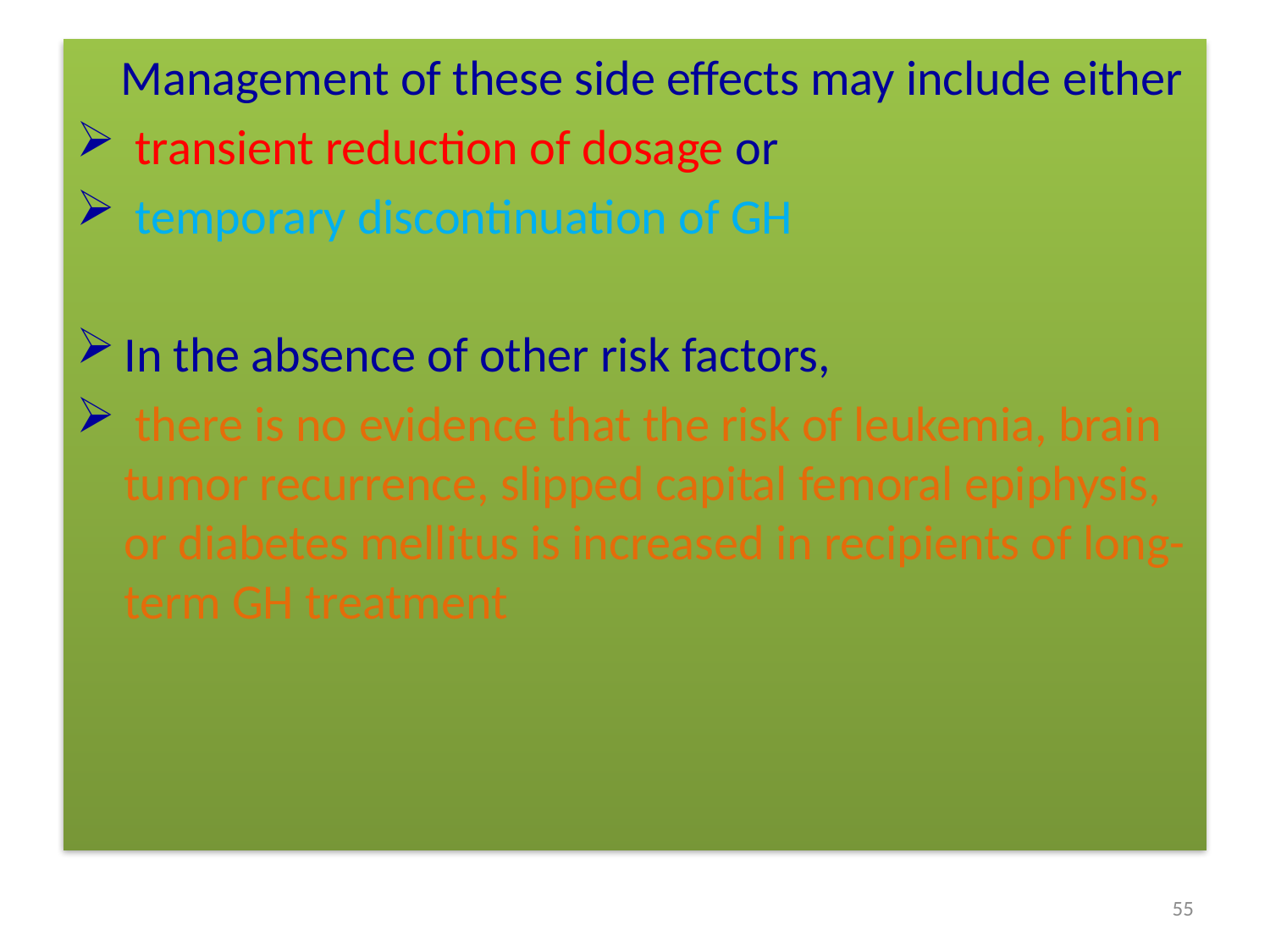

#
    Management of these side effects may include either
 transient reduction of dosage or
 temporary discontinuation of GH

In the absence of other risk factors,
 there is no evidence that the risk of leukemia, brain tumor recurrence, slipped capital femoral epiphysis, or diabetes mellitus is increased in recipients of long-term GH treatment
55